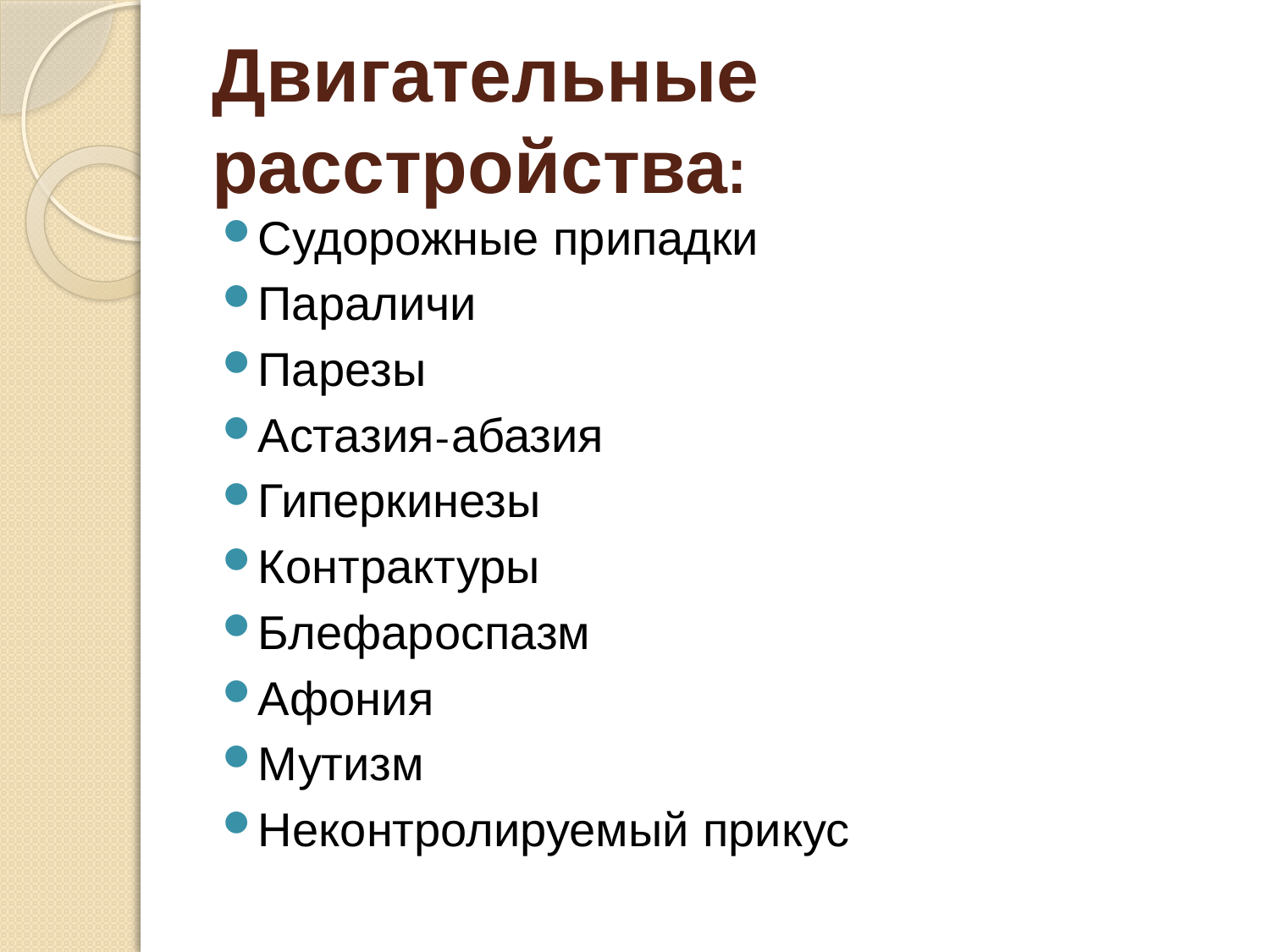

# Двигательные расстройства:
Судорожные припадки
Параличи
Парезы
Астазия-абазия
Гиперкинезы
Контрактуры
Блефароспазм
Афония
Мутизм
Неконтролируемый прикус